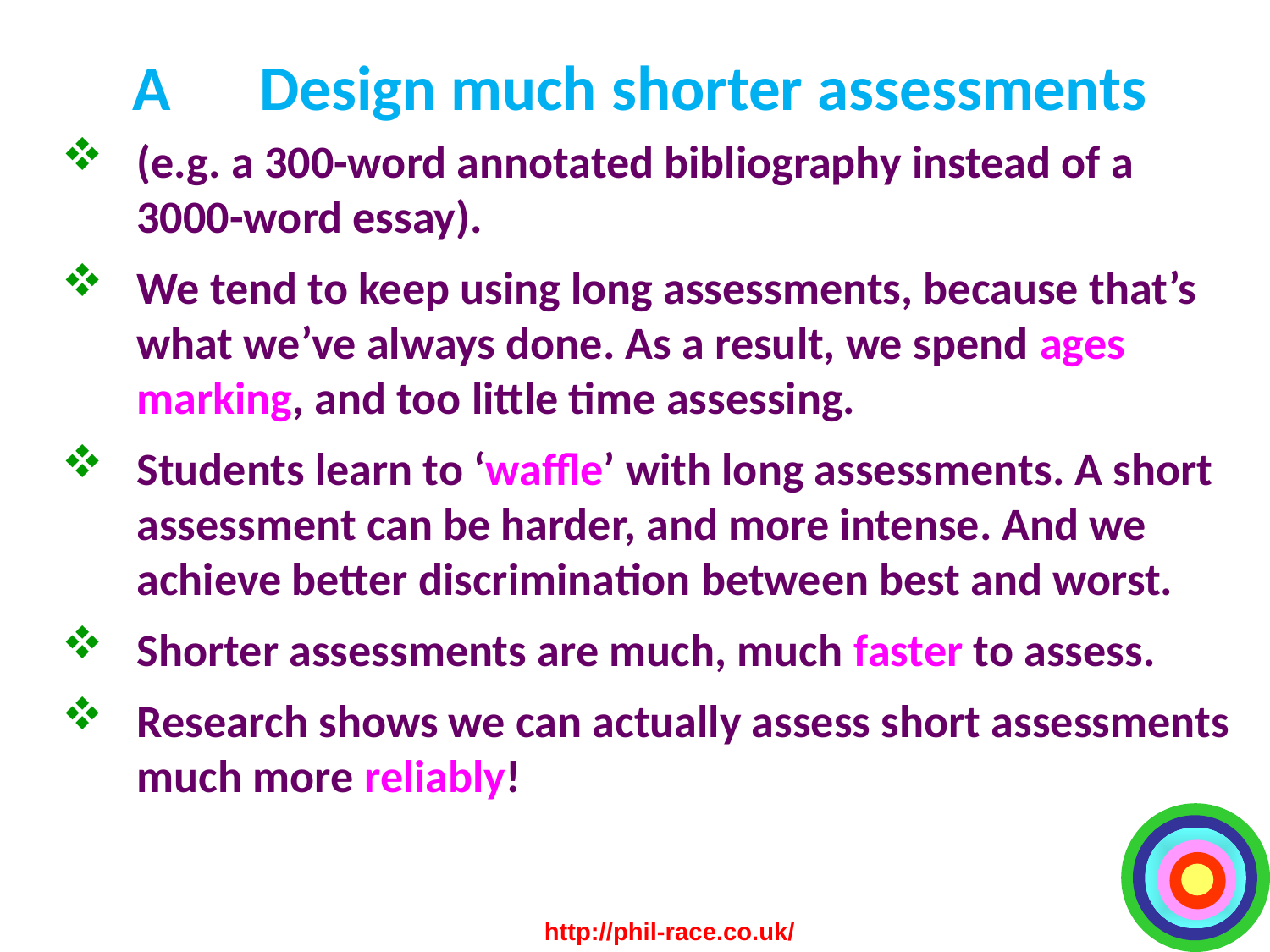

# A	Design much shorter assessments
(e.g. a 300-word annotated bibliography instead of a 3000-word essay).
We tend to keep using long assessments, because that’s what we’ve always done. As a result, we spend ages marking, and too little time assessing.
Students learn to ‘waffle’ with long assessments. A short assessment can be harder, and more intense. And we achieve better discrimination between best and worst.
Shorter assessments are much, much faster to assess.
Research shows we can actually assess short assessments much more reliably!